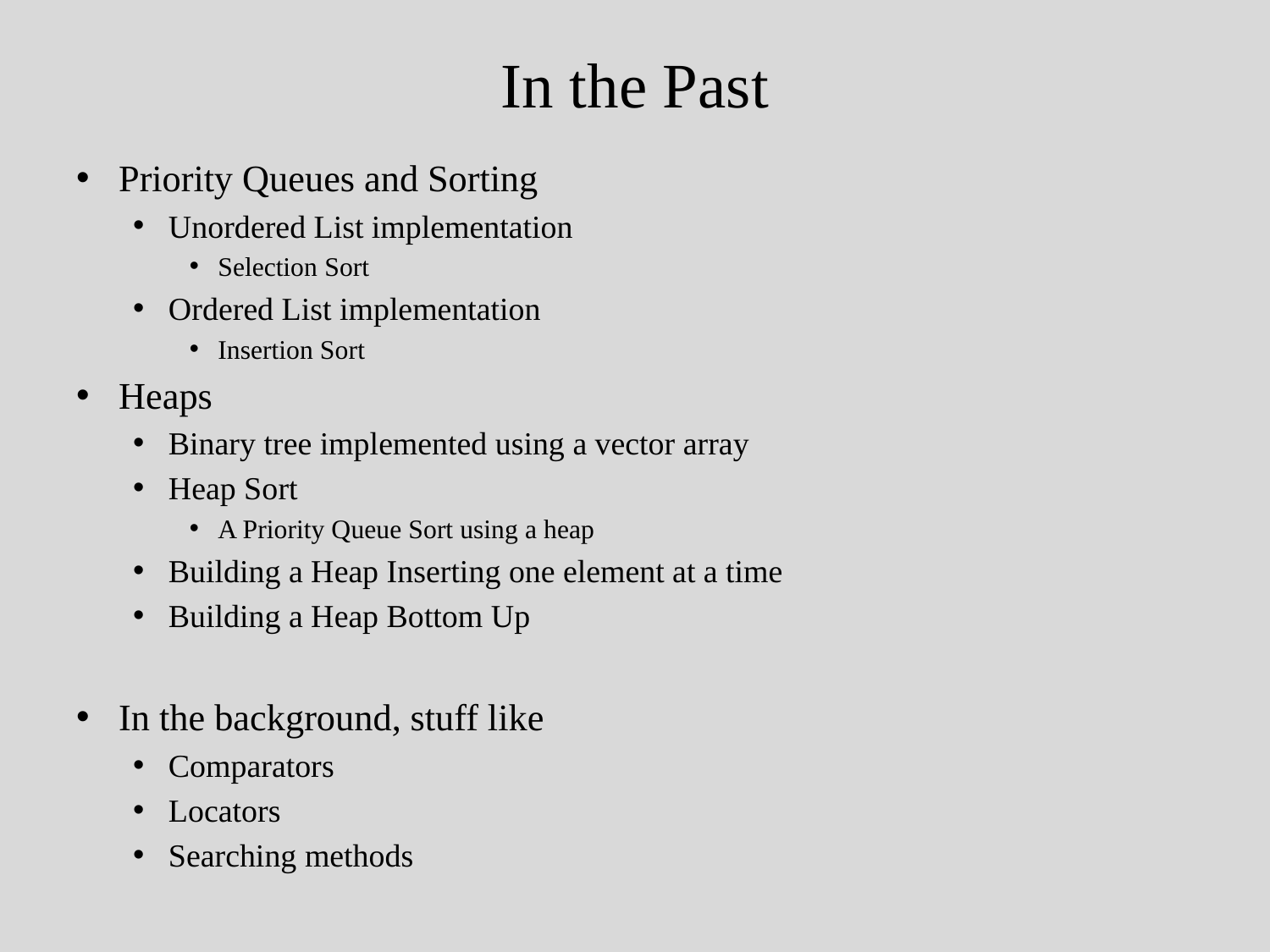

# In the Past
Priority Queues and Sorting
Unordered List implementation
Selection Sort
Ordered List implementation
Insertion Sort
Heaps
Binary tree implemented using a vector array
Heap Sort
A Priority Queue Sort using a heap
Building a Heap Inserting one element at a time
Building a Heap Bottom Up

In the background, stuff like
Comparators
Locators
Searching methods